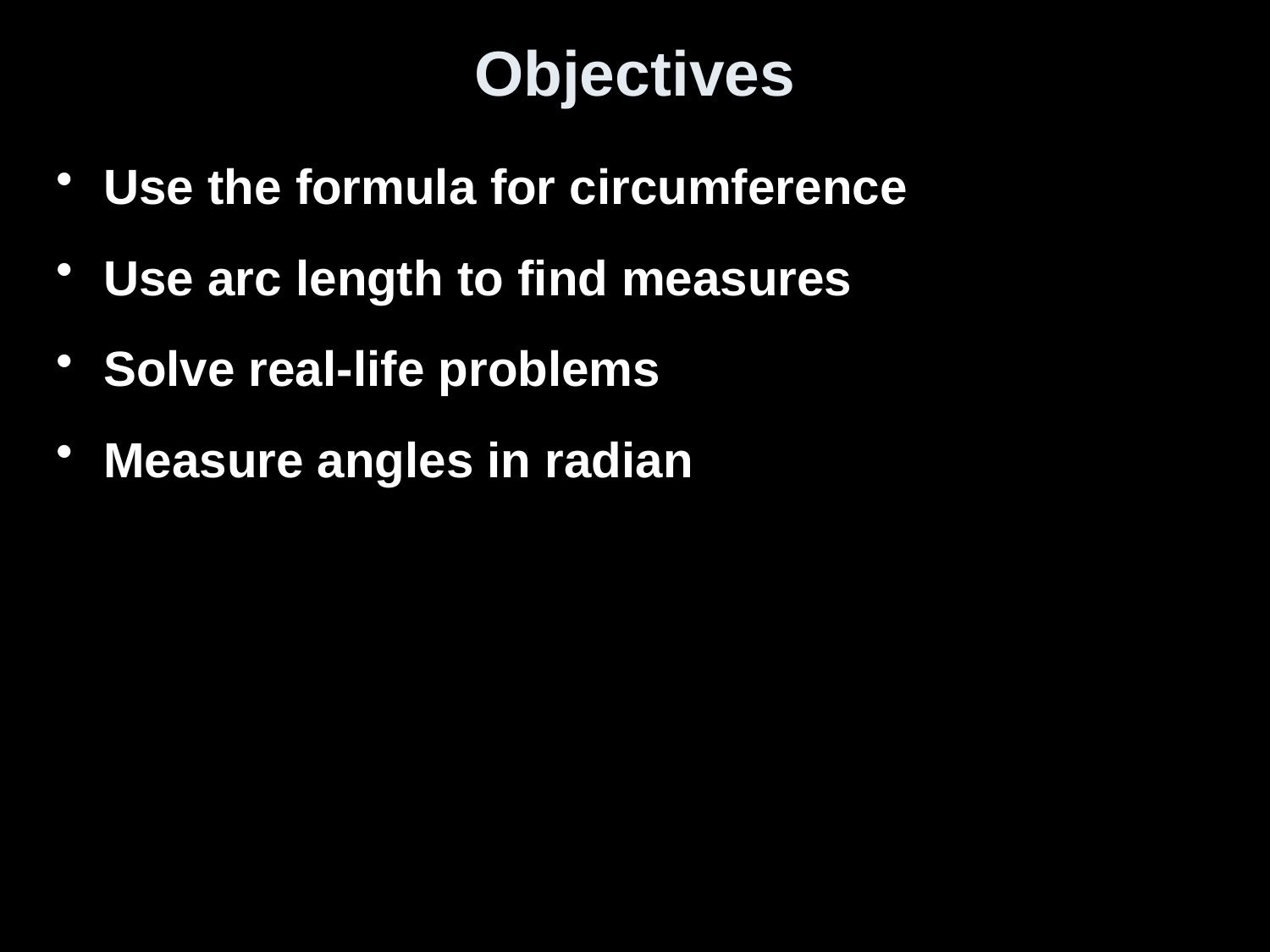

# Objectives
Use the formula for circumference
Use arc length to find measures
Solve real-life problems
Measure angles in radian